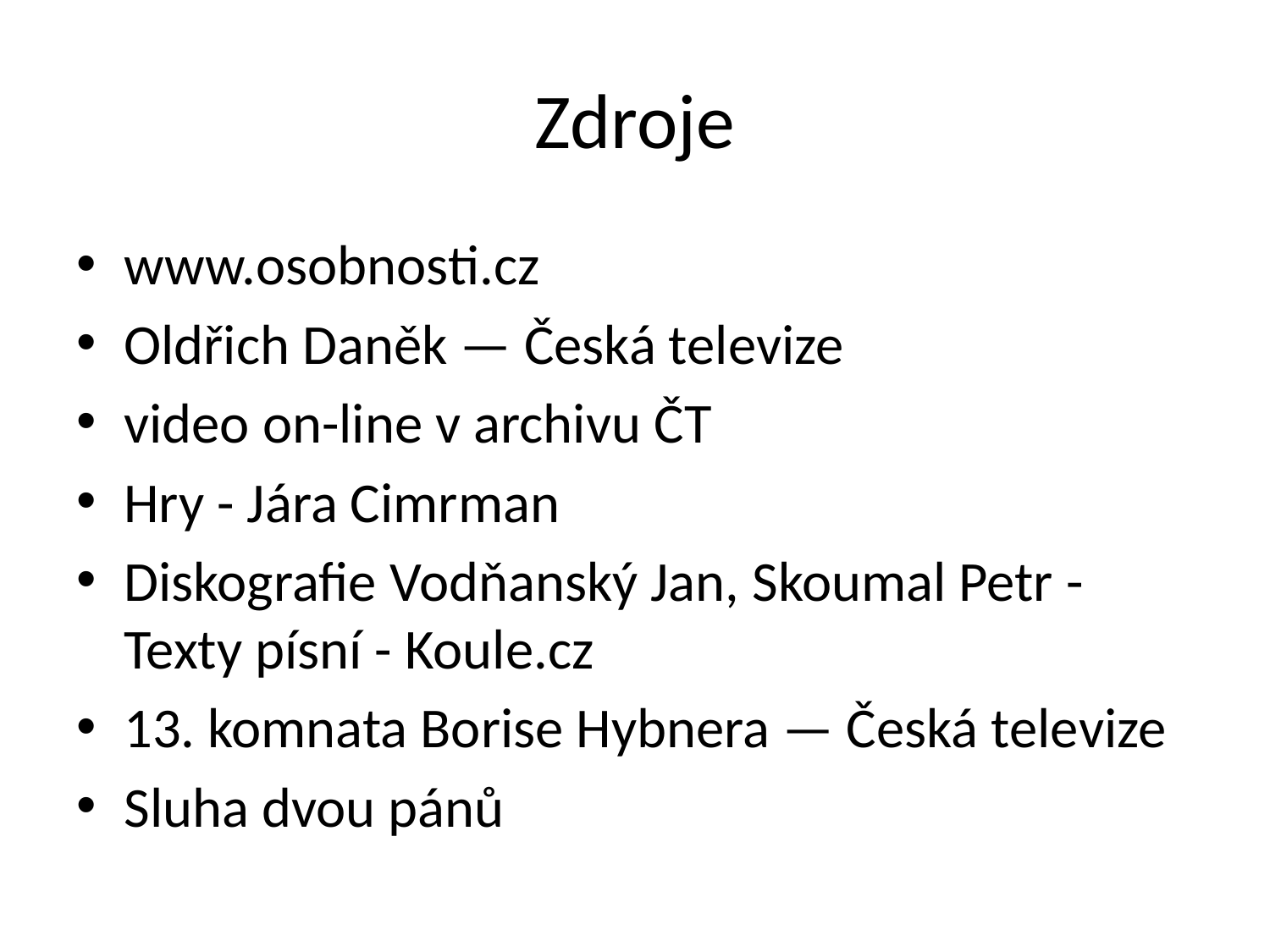

# Zdroje
www.osobnosti.cz
Oldřich Daněk — Česká televize
video on-line v archivu ČT
Hry - Jára Cimrman
Diskografie Vodňanský Jan, Skoumal Petr - Texty písní - Koule.cz
13. komnata Borise Hybnera — Česká televize
Sluha dvou pánů